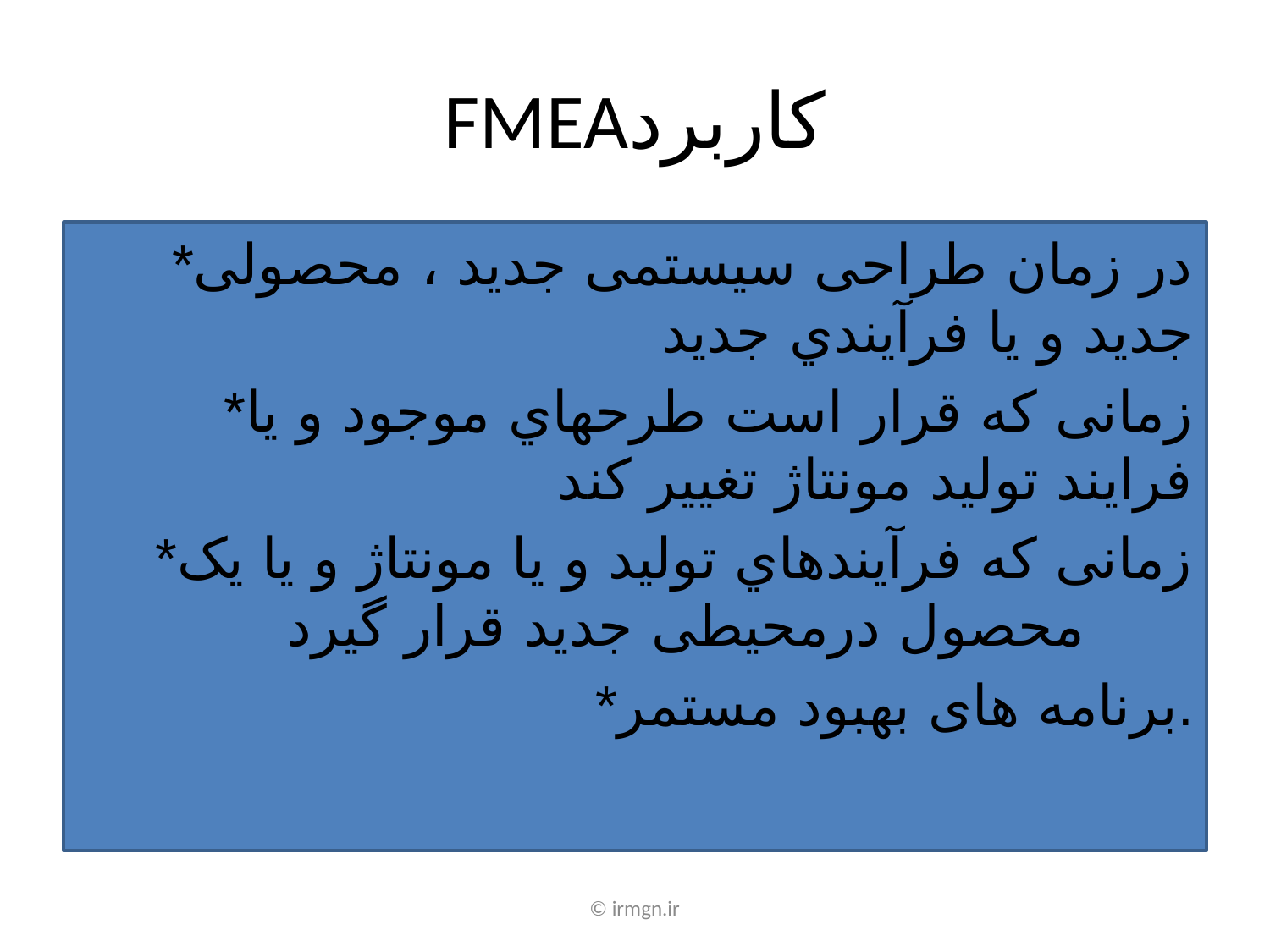

# FMEAکاربرد
*در زمان طراحی سیستمی جدید ، محصولی جدید و یا فرآیندي جدید
*زمانی که قرار است طرحهاي موجود و یا فرایند تولید مونتاژ تغییر کند
*زمانی که فرآیندهاي تولید و یا مونتاژ و یا یک محصول درمحیطی جدید قرار گیرد
*برنامه های بهبود مستمر.
© irmgn.ir